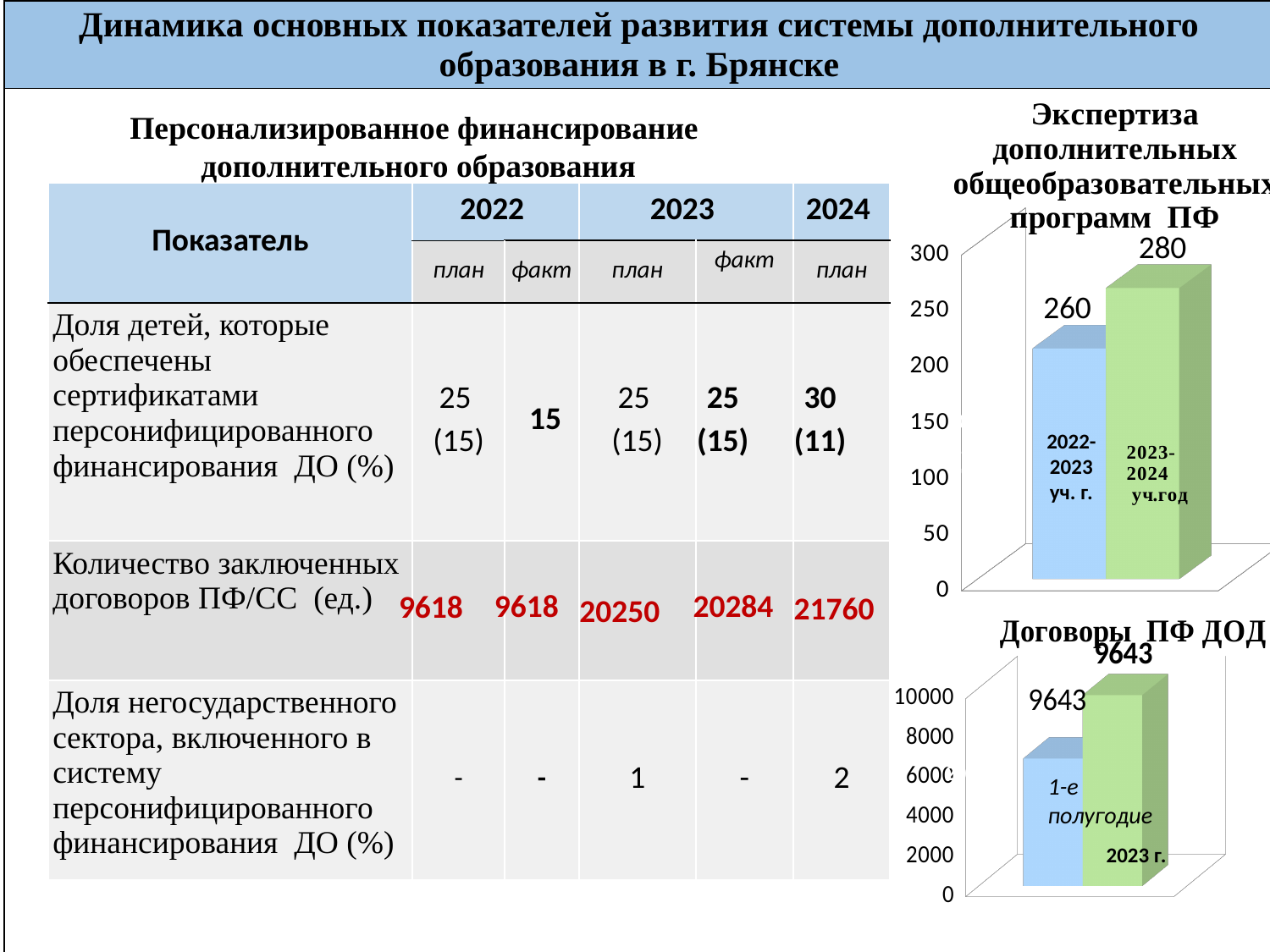

| Динамика основных показателей развития системы дополнительного образования в г. Брянске |
| --- |
|  |

[unsupported chart]

Персонализированное финансирование
дополнительного образования

| Показатель | 2022 |  | 2023 |  | 2024 |
| --- | --- | --- | --- | --- | --- |
|  | план | факт | план | факт | план |
| Доля детей, которые обеспечены сертификатами персонифицированного финансирования ДО (%) | 25 (15) | 15 | 25 (15) | 25 (15) | 30 (11) |
| Количество заключенных договоров ПФ/СС (ед.) |  |  |  |  |  |
| Доля негосударственного сектора, включенного в систему персонифицированного финансирования ДО (%) | - | - | 1 | - | 2 |
2022-2023 уч. г.
2022-2023 уч. г.
2022 г.
2023 г.
2022 г.
2023 г.
9618
20284
9618
21760
20250

[unsupported chart]

2023 г.
2022 г.
2022 г.
2023 г.
2022 г.
1-е
полугодие
2023 г.